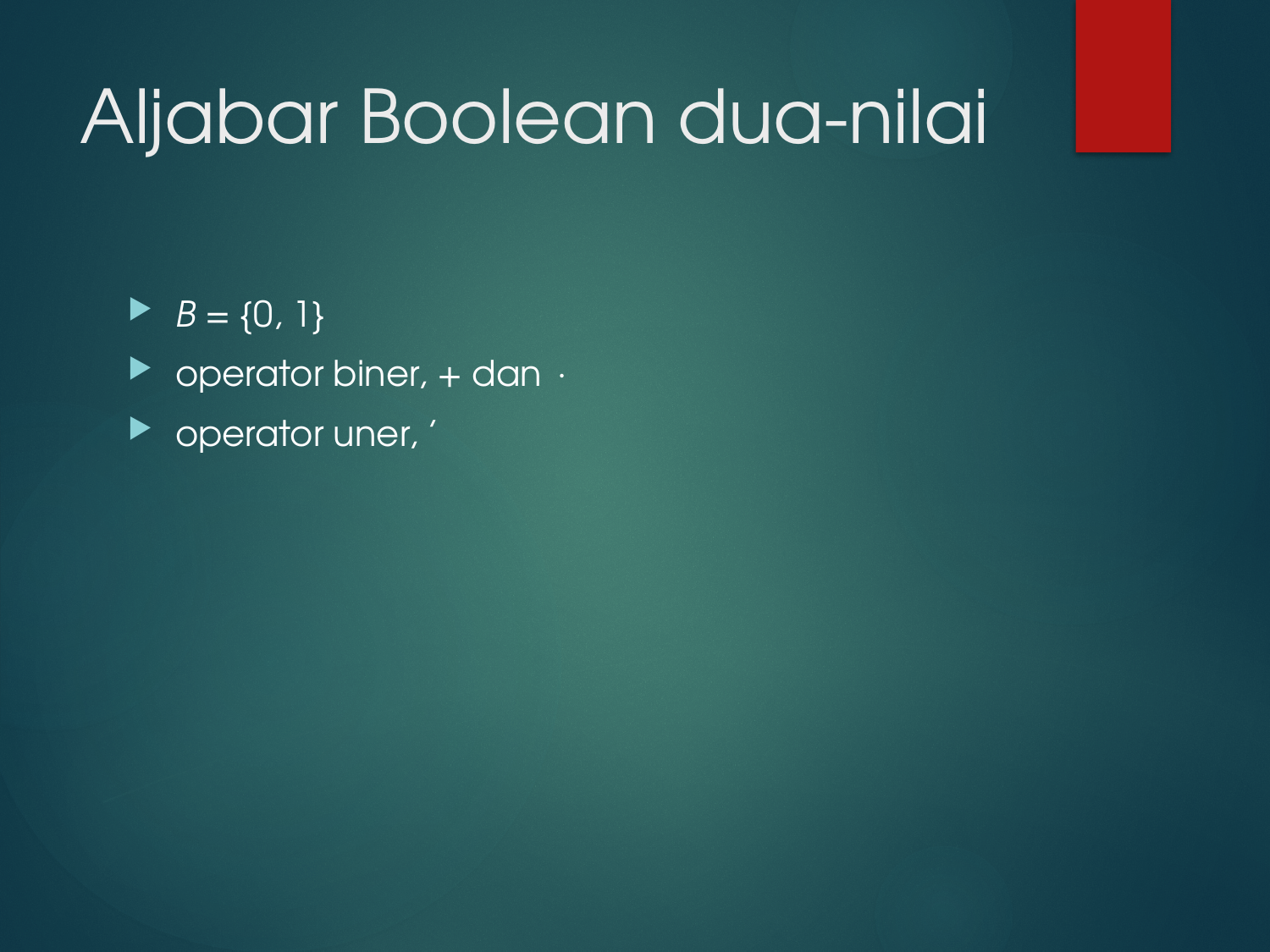

# Aljabar Boolean dua-nilai
B = {0, 1}
operator biner, + dan ⋅
operator uner, ’